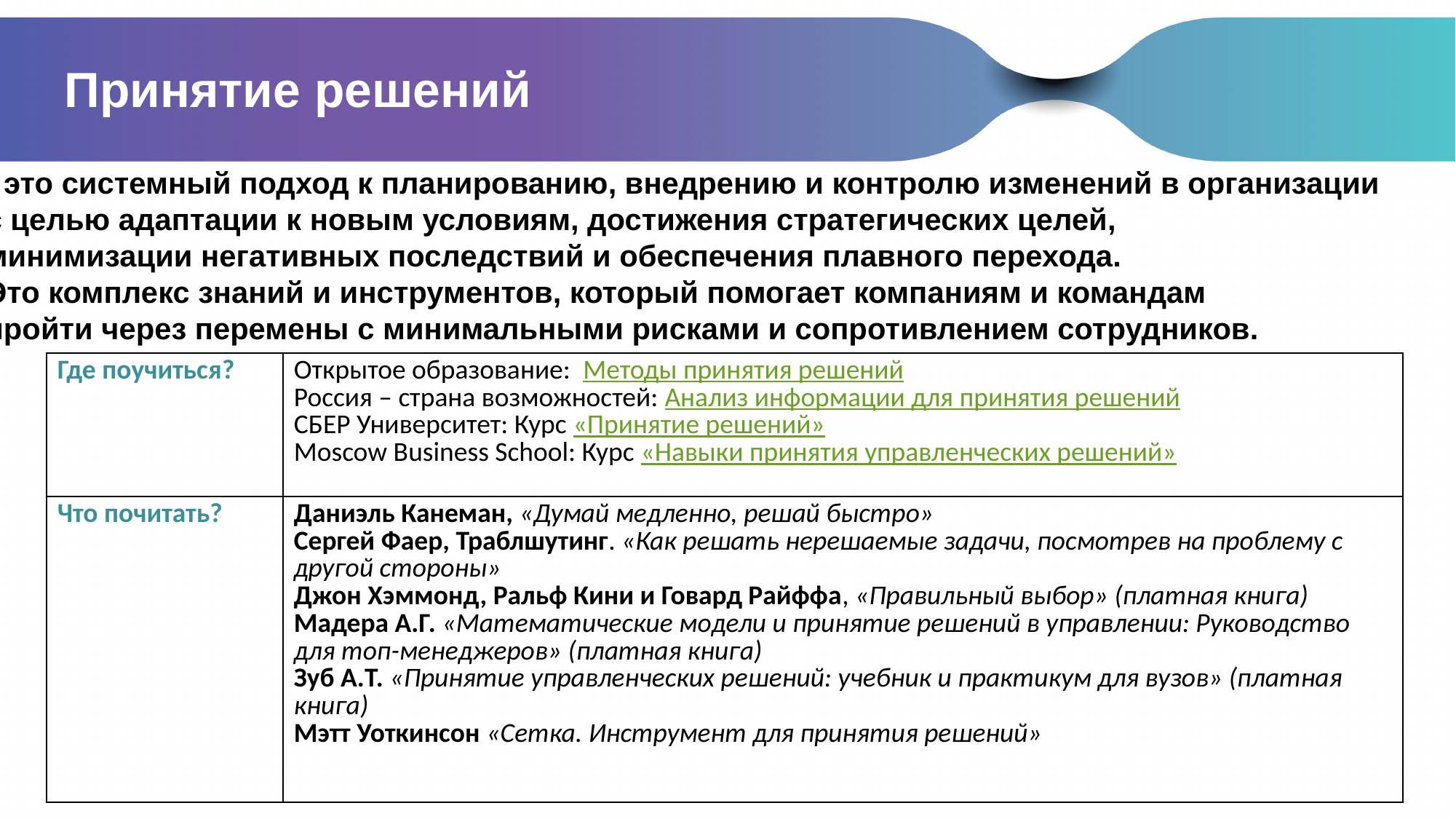

# Принятие решений
- это системный подход к планированию, внедрению и контролю изменений в организации
с целью адаптации к новым условиям, достижения стратегических целей,
минимизации негативных последствий и обеспечения плавного перехода.
Это комплекс знаний и инструментов, который помогает компаниям и командам
пройти через перемены с минимальными рисками и сопротивлением сотрудников.
| Где поучиться? | Открытое образование: Методы принятия решений Россия – страна возможностей: Анализ информации для принятия решений СБЕР Университет: Курс «Принятие решений» Moscow Business School: Курс «Навыки принятия управленческих решений» |
| --- | --- |
| Что почитать? | Даниэль Канеман, «Думай медленно, решай быстро» Сергей Фаер, Траблшутинг. «Как решать нерешаемые задачи, посмотрев на проблему с другой стороны» Джон Хэммонд, Ральф Кини и Говард Райффа, «Правильный выбор» (платная книга) Мадера А.Г. «Математические модели и принятие решений в управлении: Руководство для топ-менеджеров» (платная книга) Зуб А.Т. «Принятие управленческих решений: учебник и практикум для вузов» (платная книга) Мэтт Уоткинсон «Сетка. Инструмент для принятия решений» |